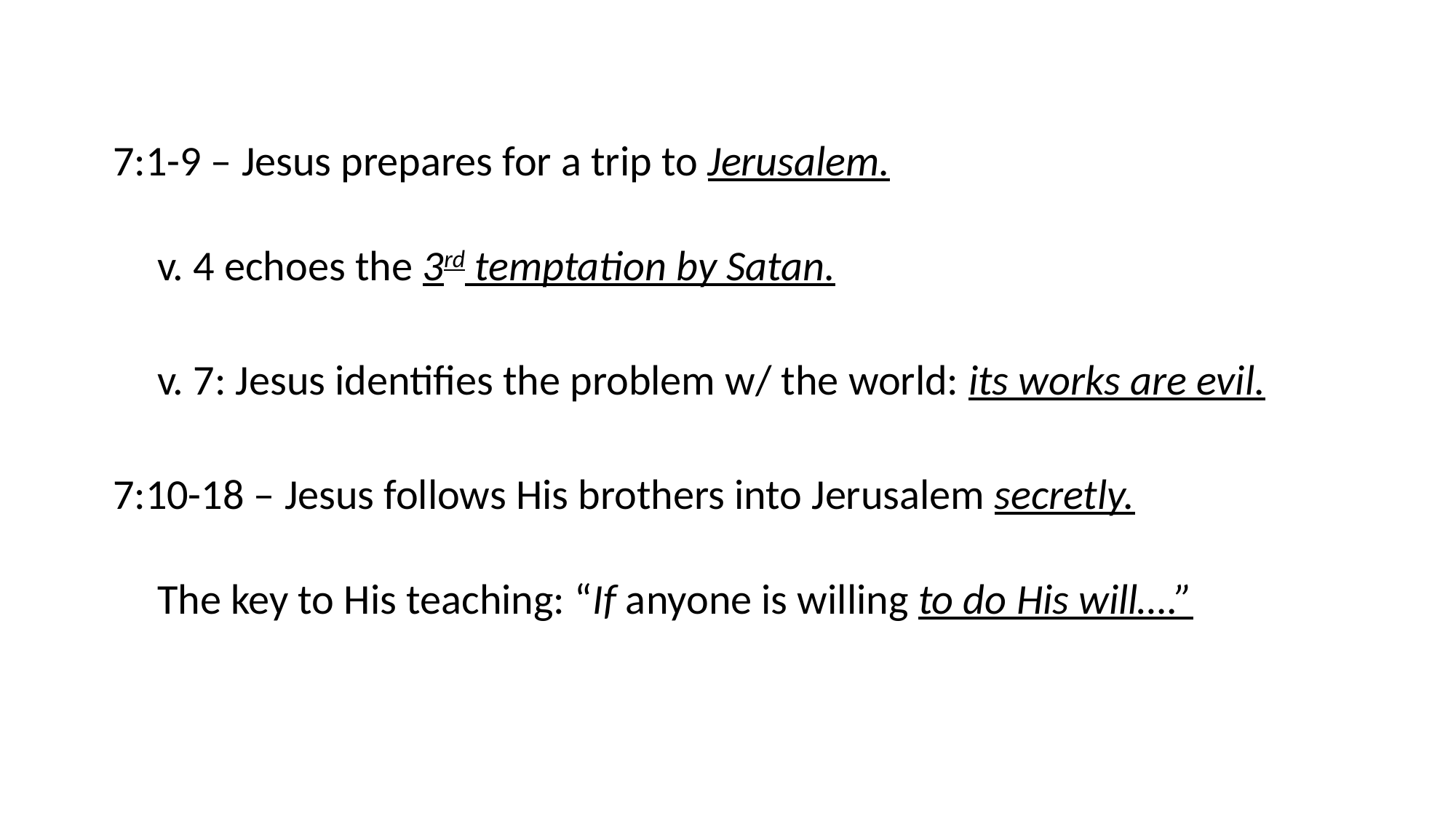

7:1-9 – Jesus prepares for a trip to Jerusalem.
v. 4 echoes the 3rd temptation by Satan.
v. 7: Jesus identifies the problem w/ the world: its works are evil.
7:10-18 – Jesus follows His brothers into Jerusalem secretly.
The key to His teaching: “If anyone is willing to do His will….”